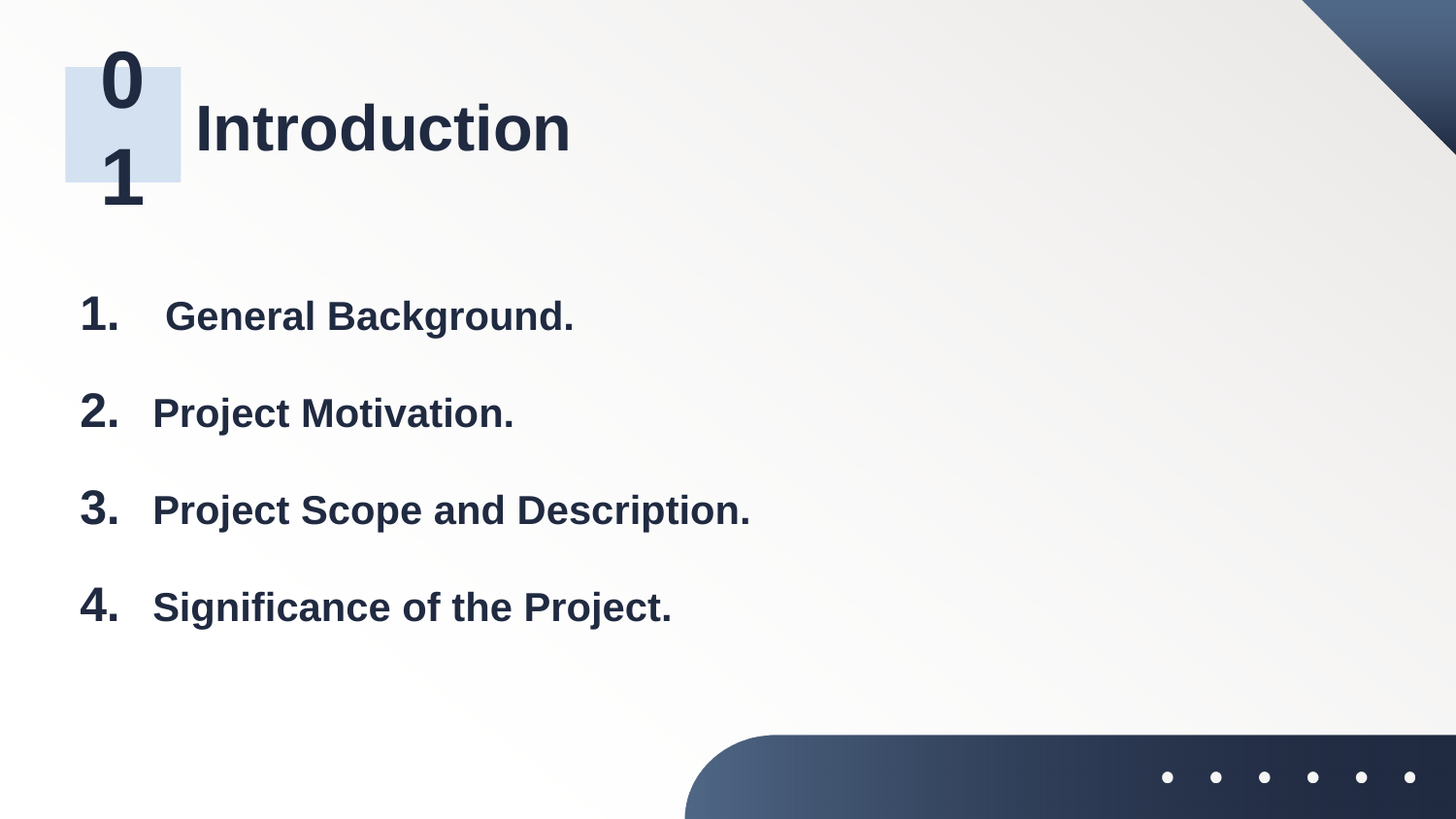

01
# Introduction
    General Background.
Project Motivation.
Project Scope and Description.
Significance of the Project.